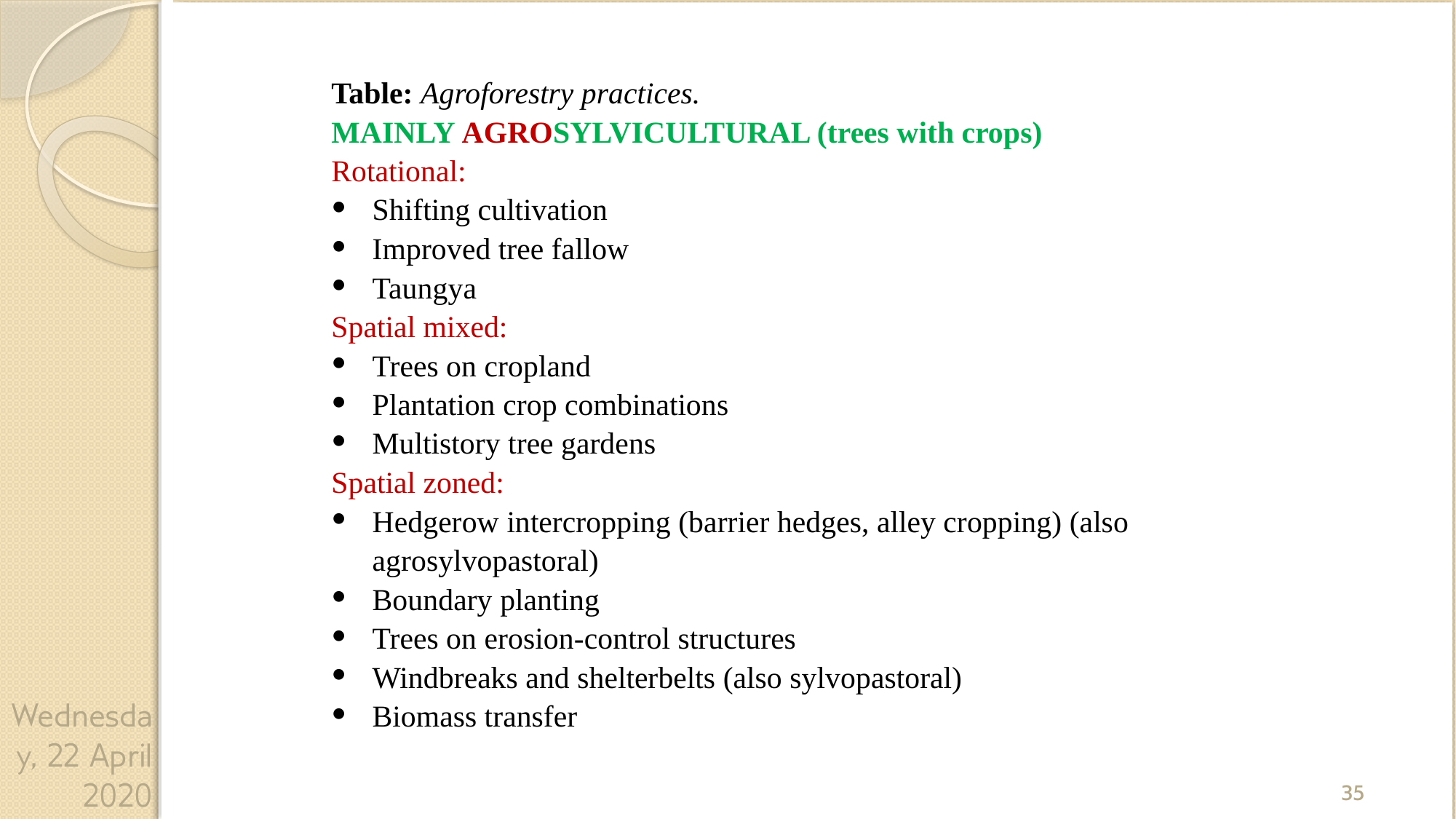

Table: Agroforestry practices.
MAINLY AGROSYLVICULTURAL (trees with crops)
Rotational:
Shifting cultivation
Improved tree fallow
Taungya
Spatial mixed:
Trees on cropland
Plantation crop combinations
Multistory tree gardens
Spatial zoned:
Hedgerow intercropping (barrier hedges, alley cropping) (also agrosylvopastoral)
Boundary planting
Trees on erosion-control structures
Windbreaks and shelterbelts (also sylvopastoral)
Biomass transfer

35
Wednesday, 22 April 2020